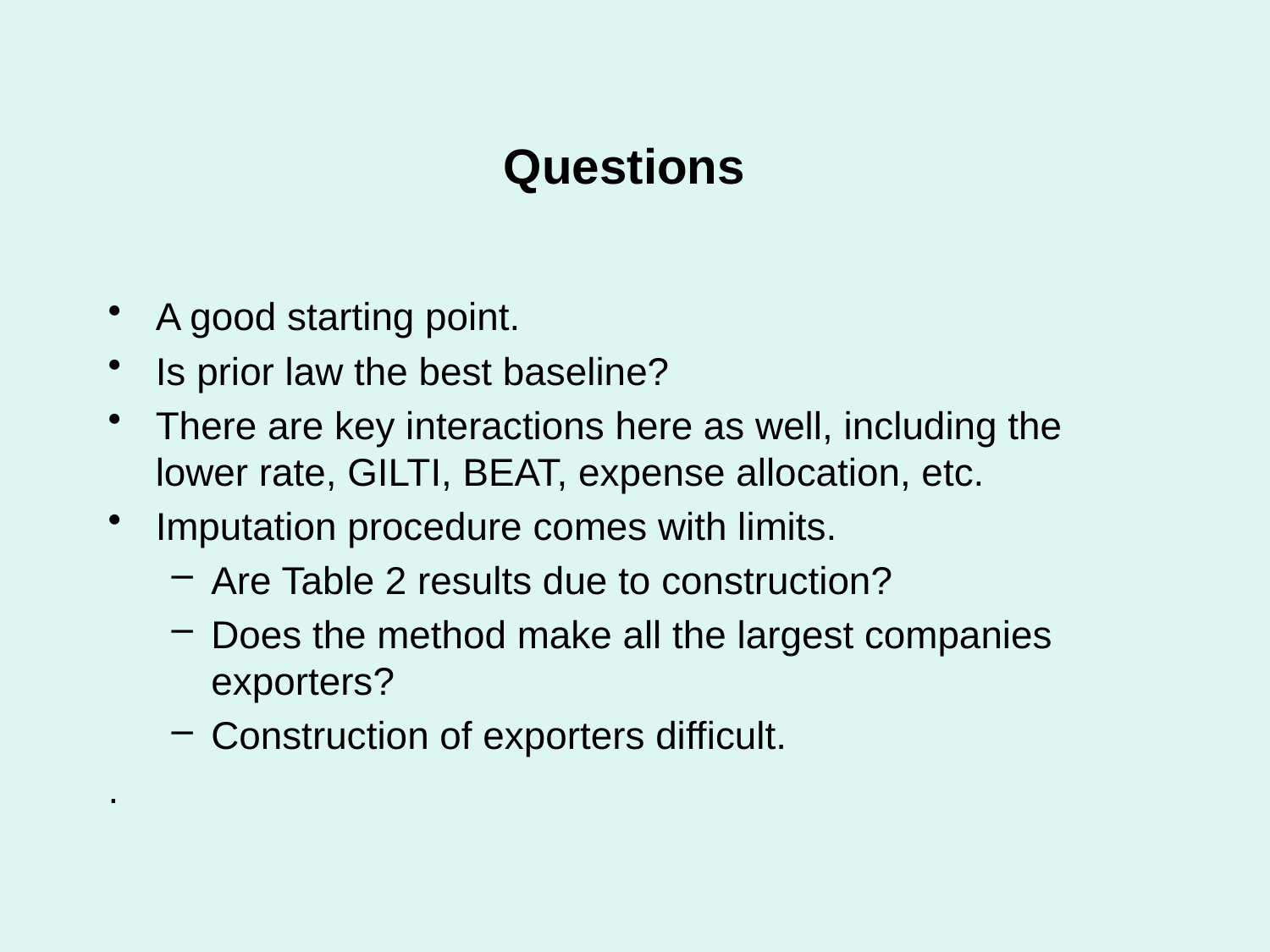

# Questions
A good starting point.
Is prior law the best baseline?
There are key interactions here as well, including the lower rate, GILTI, BEAT, expense allocation, etc.
Imputation procedure comes with limits.
Are Table 2 results due to construction?
Does the method make all the largest companies exporters?
Construction of exporters difficult.
.